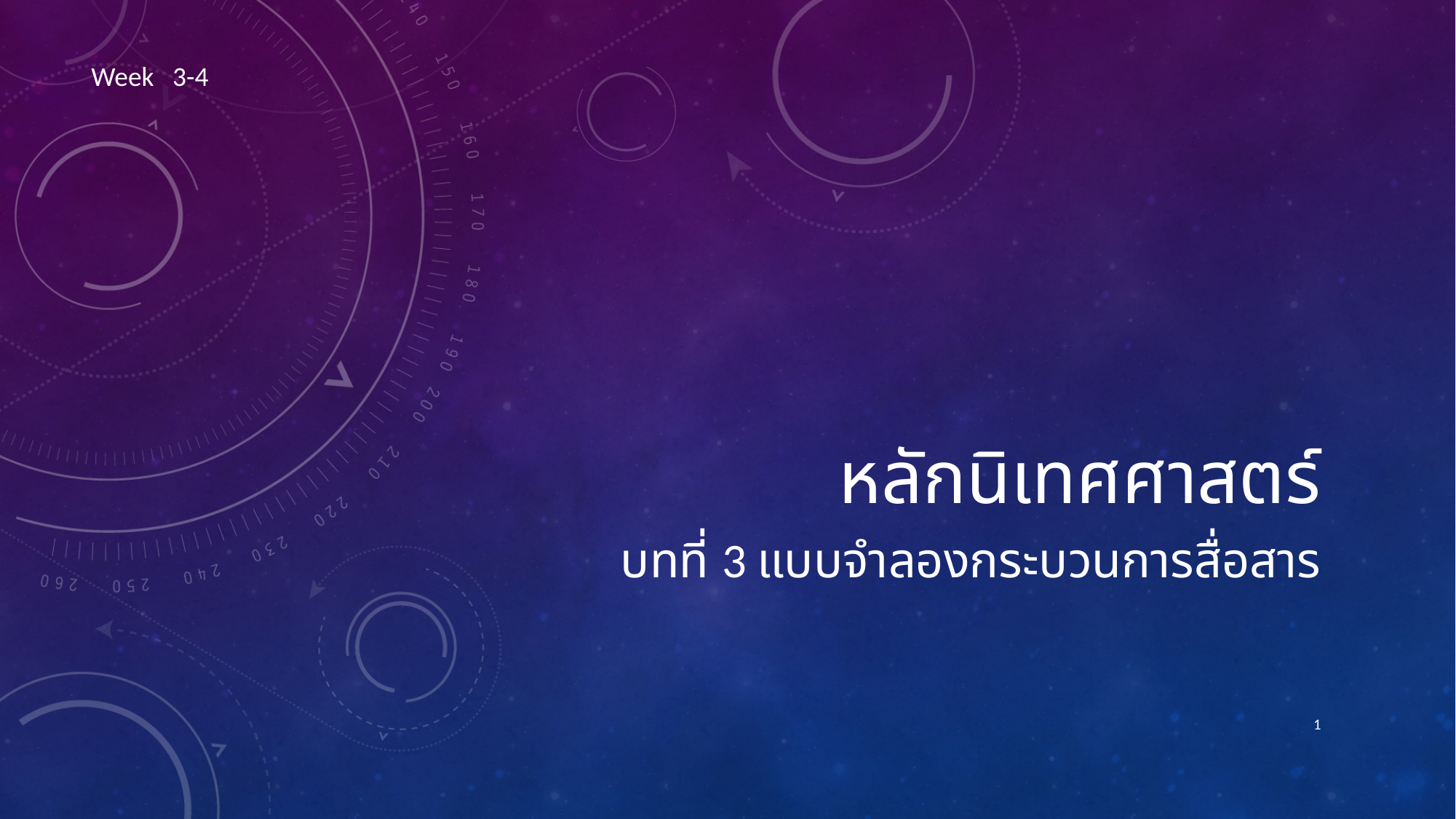

Week   3-4
# หลักนิเทศศาสตร์
บทที่ 3 แบบจำลองกระบวนการสื่อสาร
1